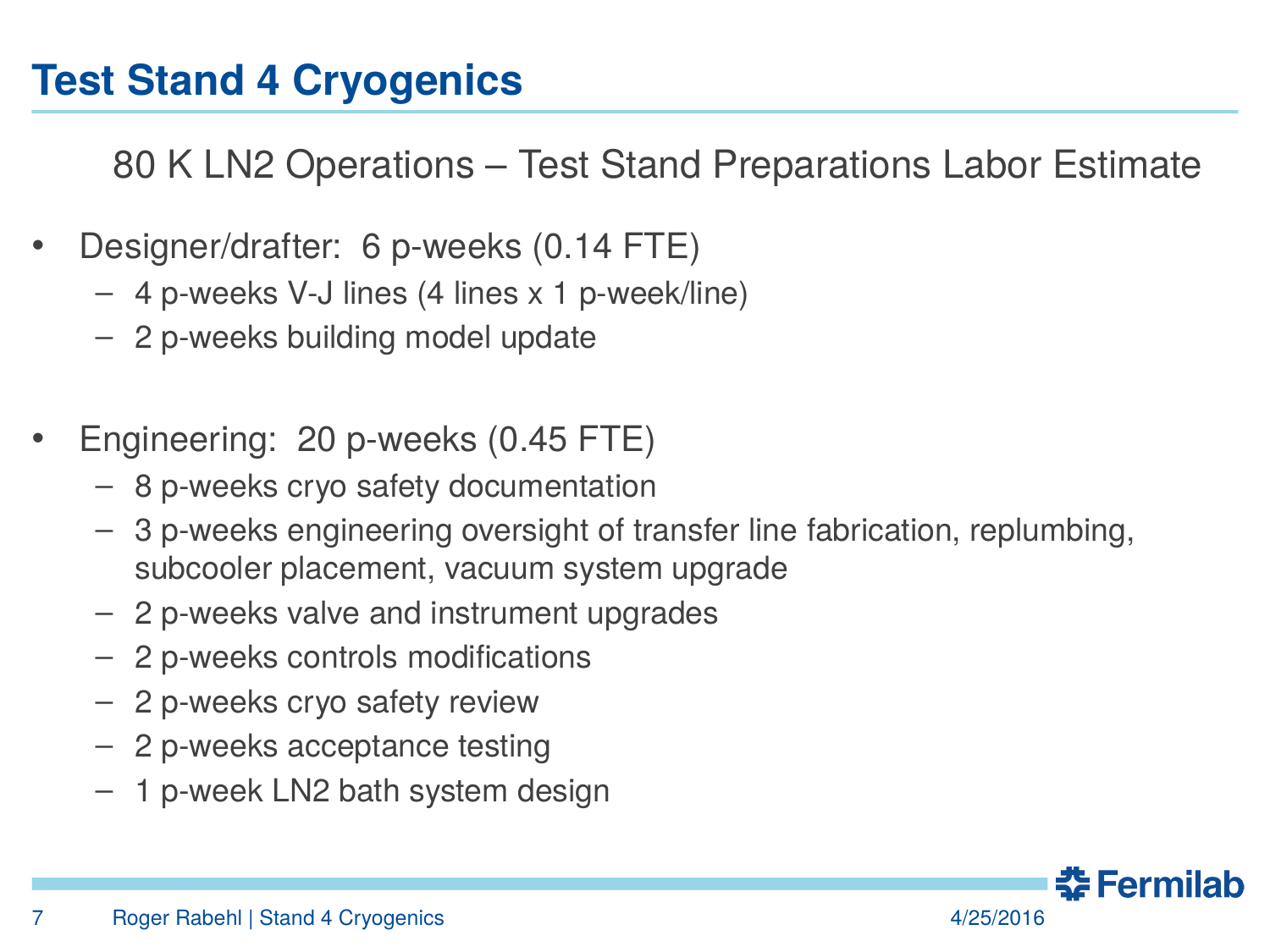

# Test Stand 4 Cryogenics
80 K LN2 Operations – Test Stand Preparations Labor Estimate

Designer/drafter:  6 p-weeks (0.14 FTE)
4 p-weeks V-J lines (4 lines x 1 p-week/line)
2 p-weeks building model update

Engineering:  20 p-weeks (0.45 FTE)
8 p-weeks cryo safety documentation
3 p-weeks engineering oversight of transfer line fabrication, replumbing, subcooler placement, vacuum system upgrade
2 p-weeks valve and instrument upgrades
2 p-weeks controls modifications
2 p-weeks cryo safety review
2 p-weeks acceptance testing
1 p-week LN2 bath system design

7
Roger Rabehl | Stand 4 Cryogenics
4/25/2016